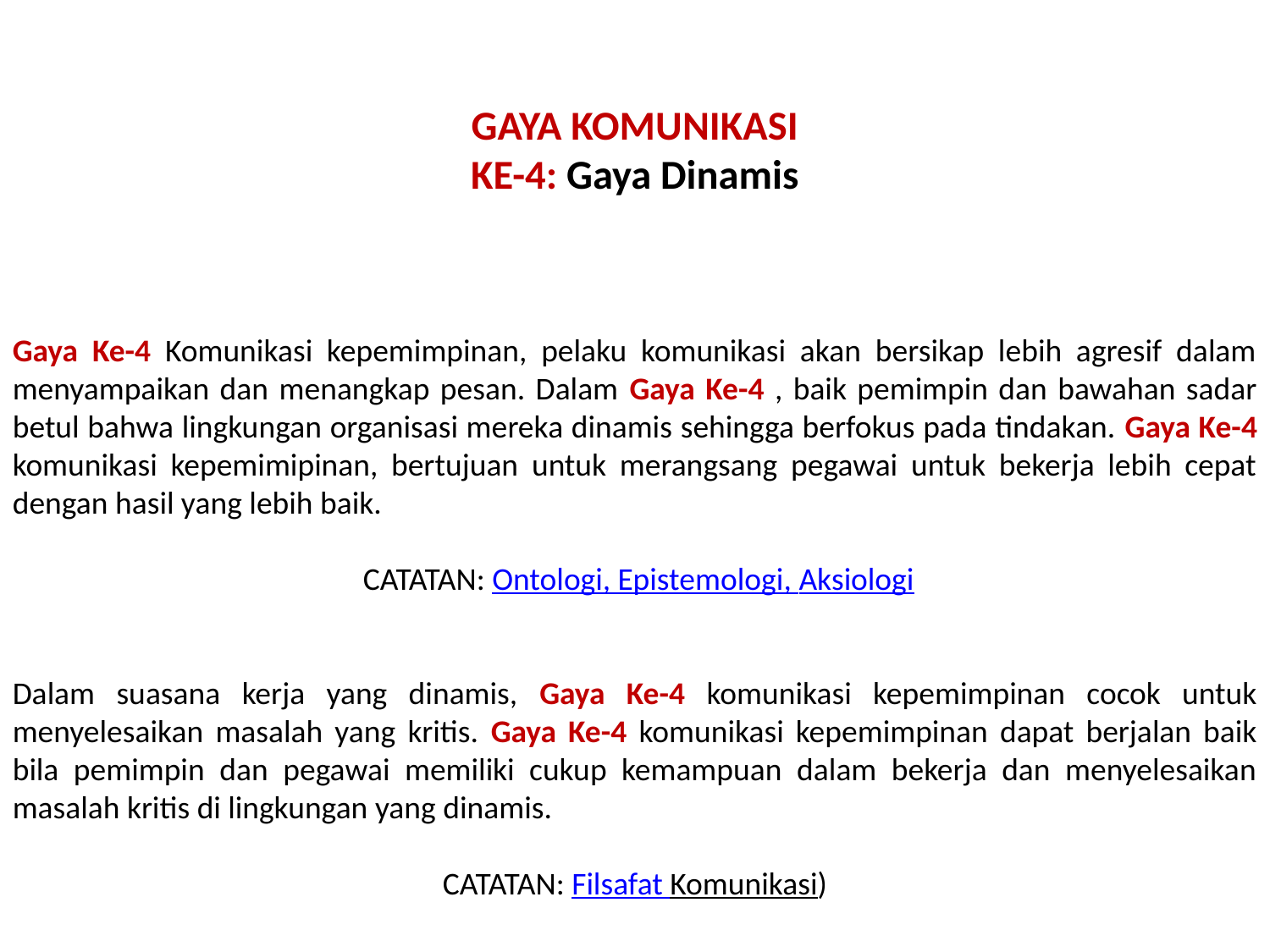

# GAYA KOMUNIKASI KE-4: Gaya Dinamis

Gaya Ke-4 Komunikasi kepemimpinan, pelaku komunikasi akan bersikap lebih agresif dalam menyampaikan dan menangkap pesan. Dalam Gaya Ke-4 , baik pemimpin dan bawahan sadar betul bahwa lingkungan organisasi mereka dinamis sehingga berfokus pada tindakan. Gaya Ke-4 komunikasi kepemimipinan, bertujuan untuk merangsang pegawai untuk bekerja lebih cepat dengan hasil yang lebih baik.

 CATATAN: Ontologi, Epistemologi, Aksiologi

Dalam suasana kerja yang dinamis, Gaya Ke-4 komunikasi kepemimpinan cocok untuk menyelesaikan masalah yang kritis. Gaya Ke-4 komunikasi kepemimpinan dapat berjalan baik bila pemimpin dan pegawai memiliki cukup kemampuan dalam bekerja dan menyelesaikan masalah kritis di lingkungan yang dinamis.

CATATAN: Filsafat Komunikasi)